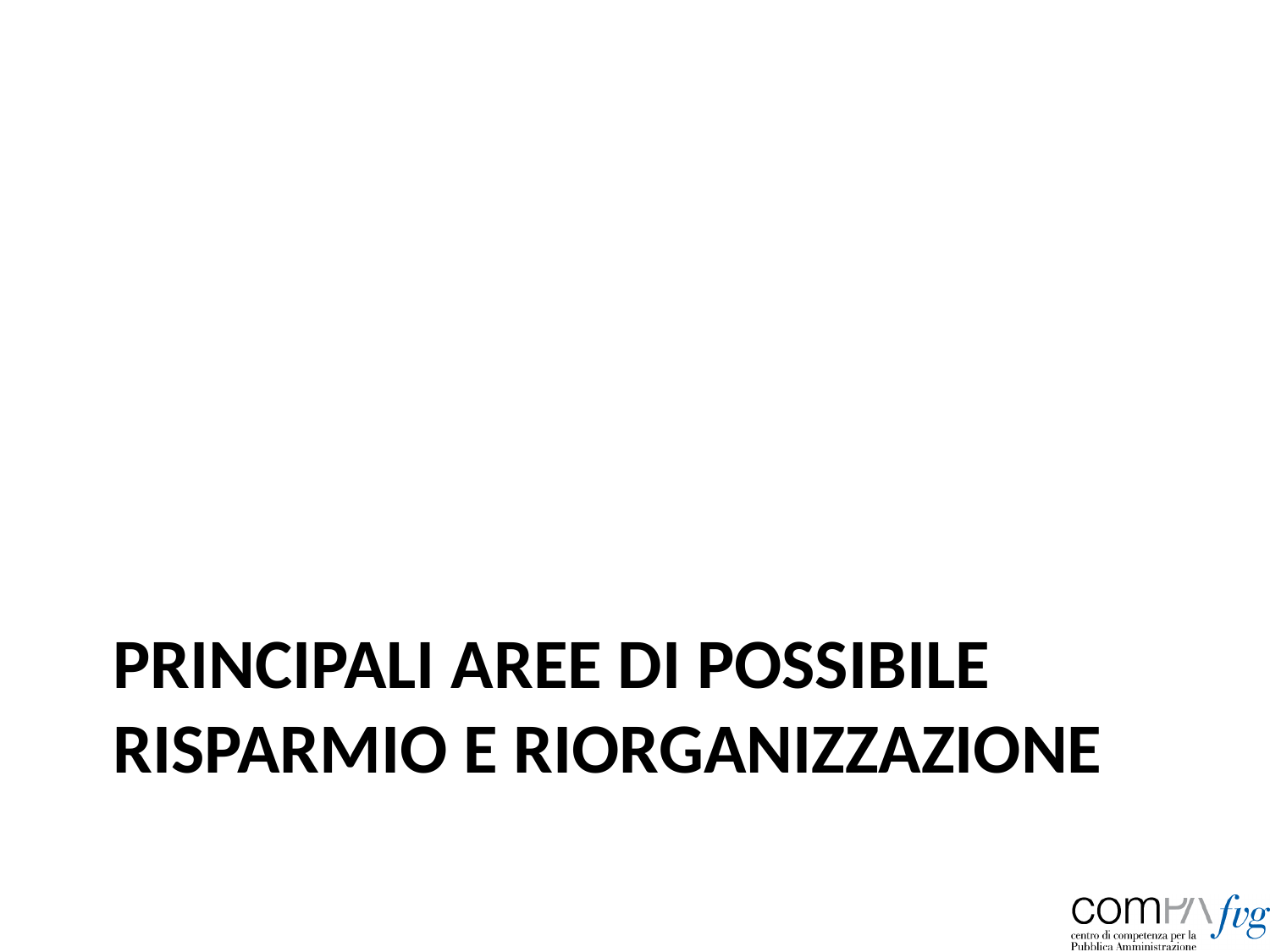

# Principali aree di possibile risparmio e riorganizzazione